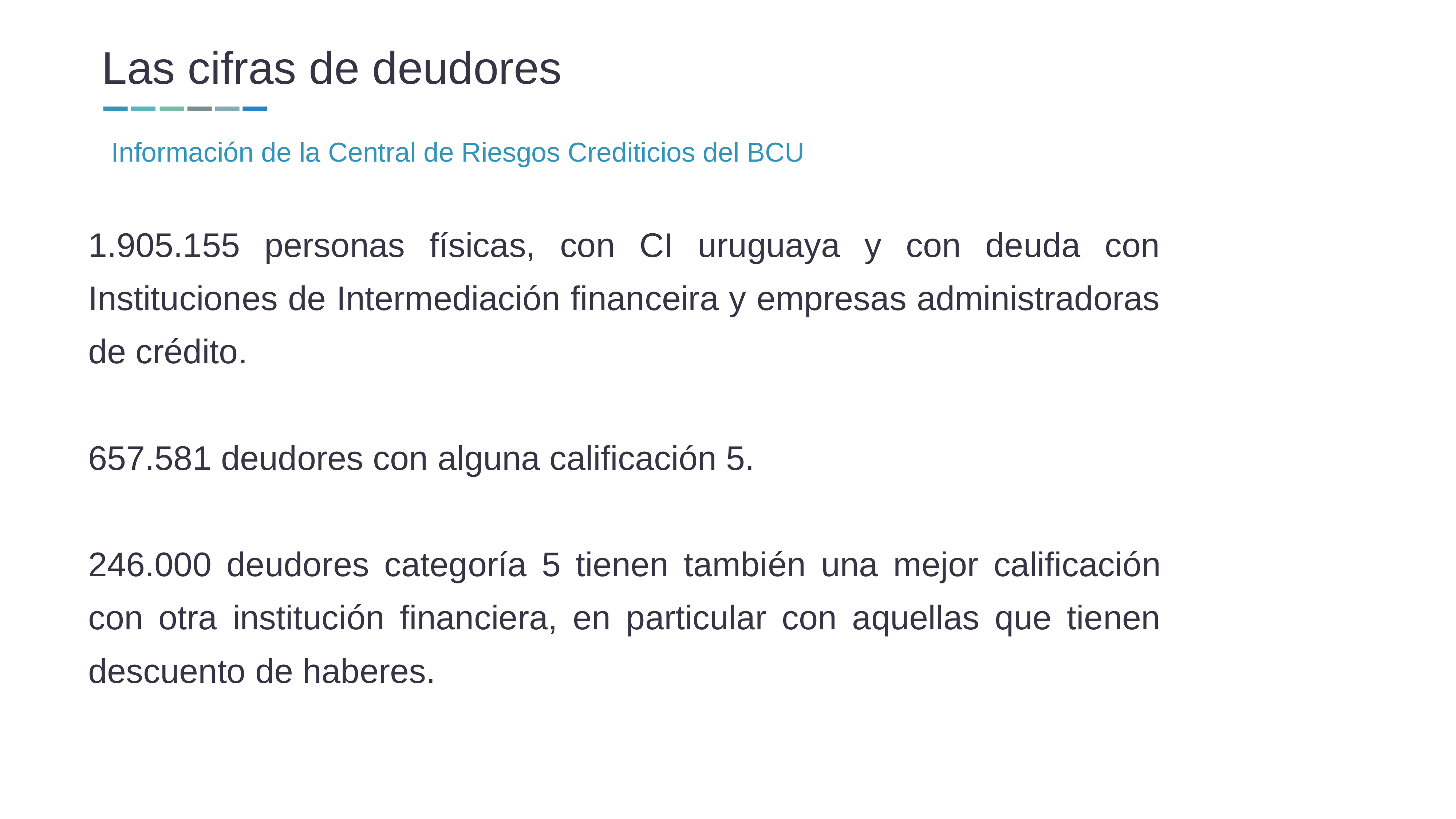

Las cifras de deudores

Información de la Central de Riesgos Crediticios del BCU

1.905.155 personas físicas, con CI uruguaya y con deuda con Instituciones de Intermediación financeira y empresas administradoras de crédito.

657.581 deudores con alguna calificación 5.

246.000 deudores categoría 5 tienen también una mejor calificación con otra institución financiera, en particular con aquellas que tienen descuento de haberes.